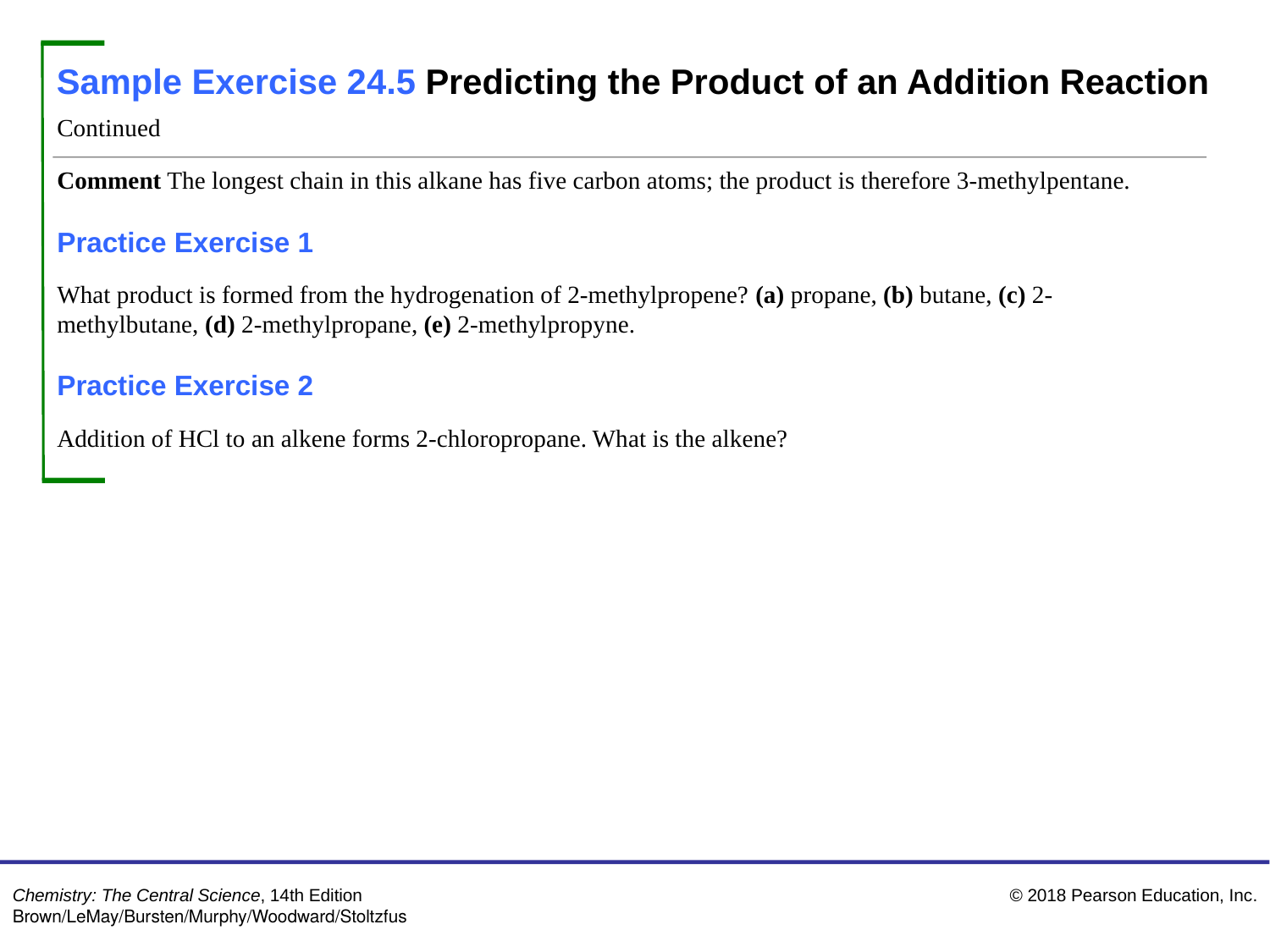

Sample Exercise 24.5 Predicting the Product of an Addition Reaction
Continued

Comment The longest chain in this alkane has five carbon atoms; the product is therefore 3-methylpentane.

Practice Exercise 1

What product is formed from the hydrogenation of 2-methylpropene? (a) propane, (b) butane, (c) 2-methylbutane, (d) 2-methylpropane, (e) 2-methylpropyne.

Practice Exercise 2

Addition of HCl to an alkene forms 2-chloropropane. What is the alkene?